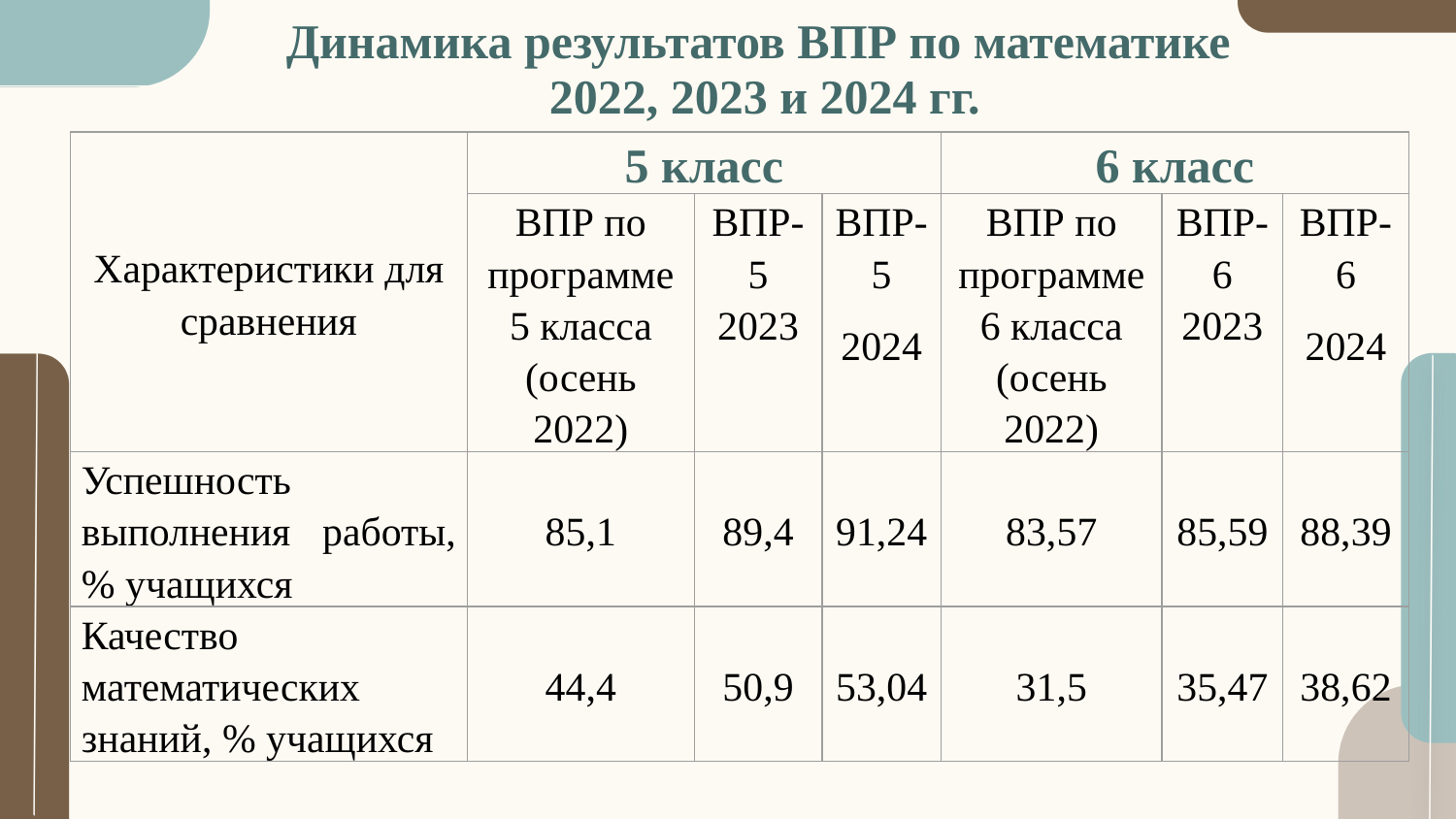

# Динамика результатов ВПР по математике 2022, 2023 и 2024 гг.
| Характеристики для сравнения | 5 класс |  |  | 6 класс |  |  |
| --- | --- | --- | --- | --- | --- | --- |
|  | ВПР по программе 5 класса (осень 2022) | ВПР-5 2023 | ВПР-5 2024 | ВПР по программе 6 класса (осень 2022) | ВПР-6 2023 | ВПР-6 2024 |
| Успешность выполнения работы, % учащихся | 85,1 | 89,4 | 91,24 | 83,57 | 85,59 | 88,39 |
| Качество математических знаний, % учащихся | 44,4 | 50,9 | 53,04 | 31,5 | 35,47 | 38,62 |